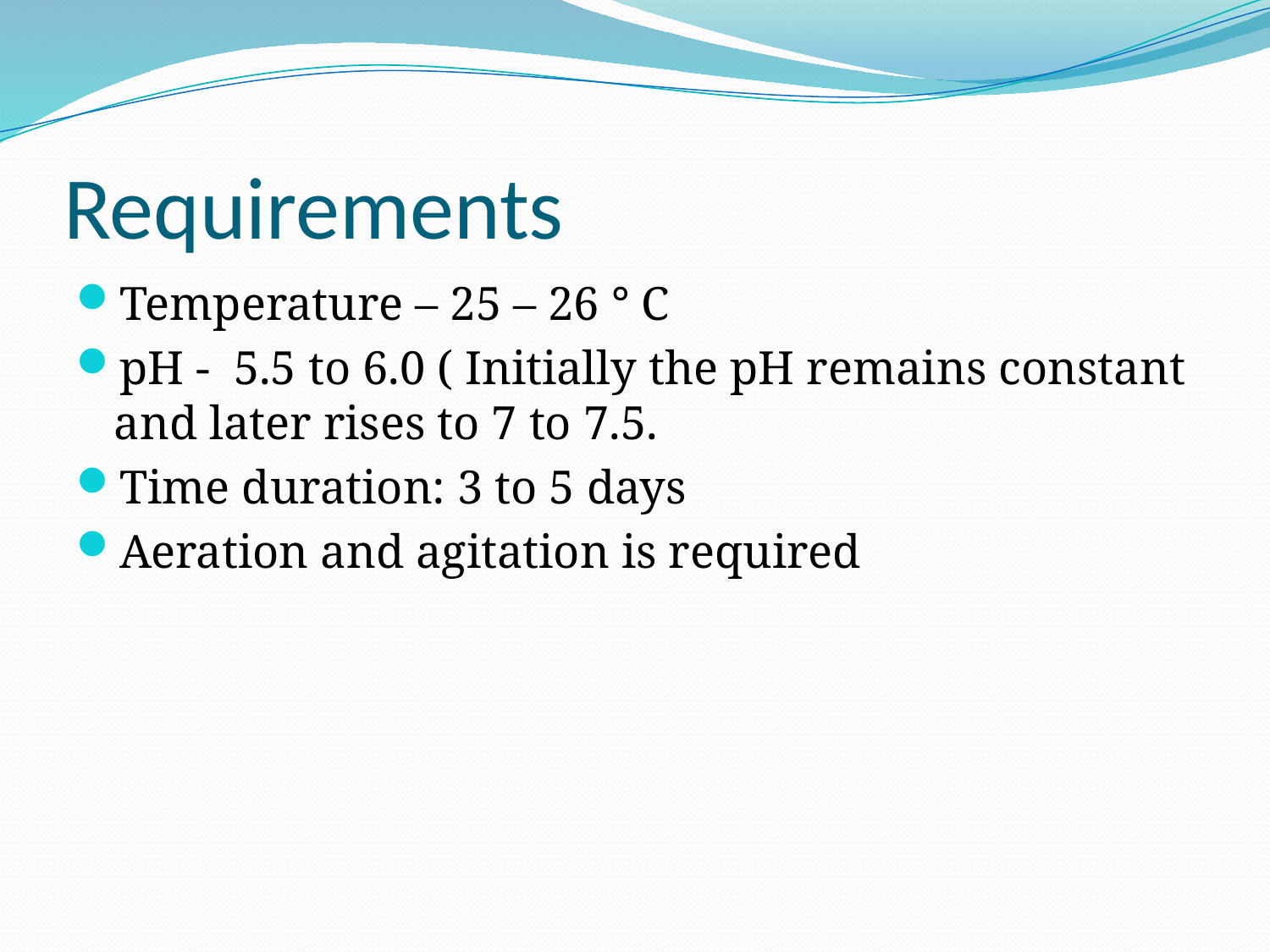

# Requirements
Temperature – 25 – 26 ° C
pH -  5.5 to 6.0 ( Initially the pH remains constant and later rises to 7 to 7.5.
Time duration: 3 to 5 days
Aeration and agitation is required